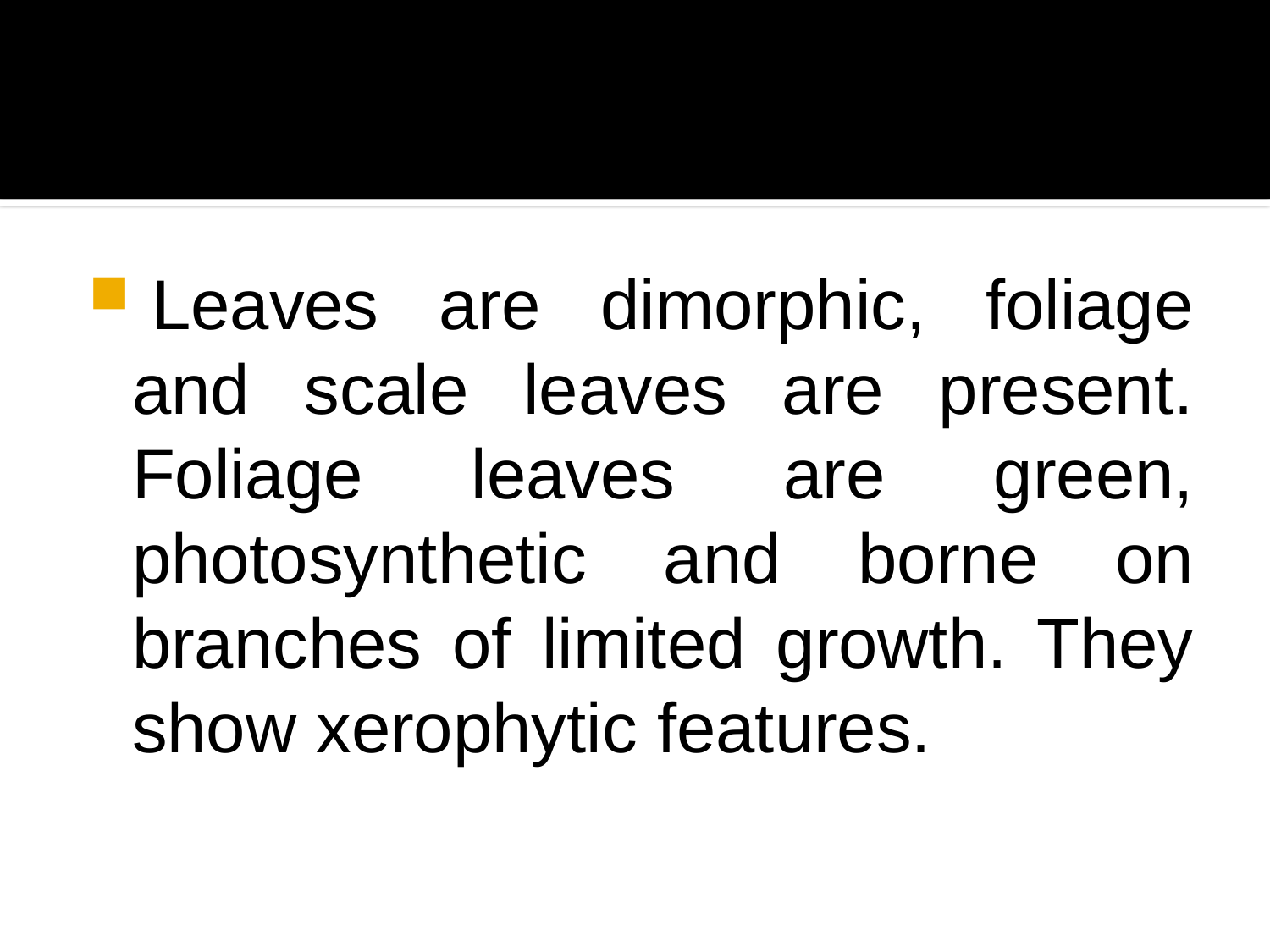

#
 Leaves are dimorphic, foliage and scale leaves are present. Foliage leaves are green, photosynthetic and borne on branches of limited growth. They show xerophytic features.